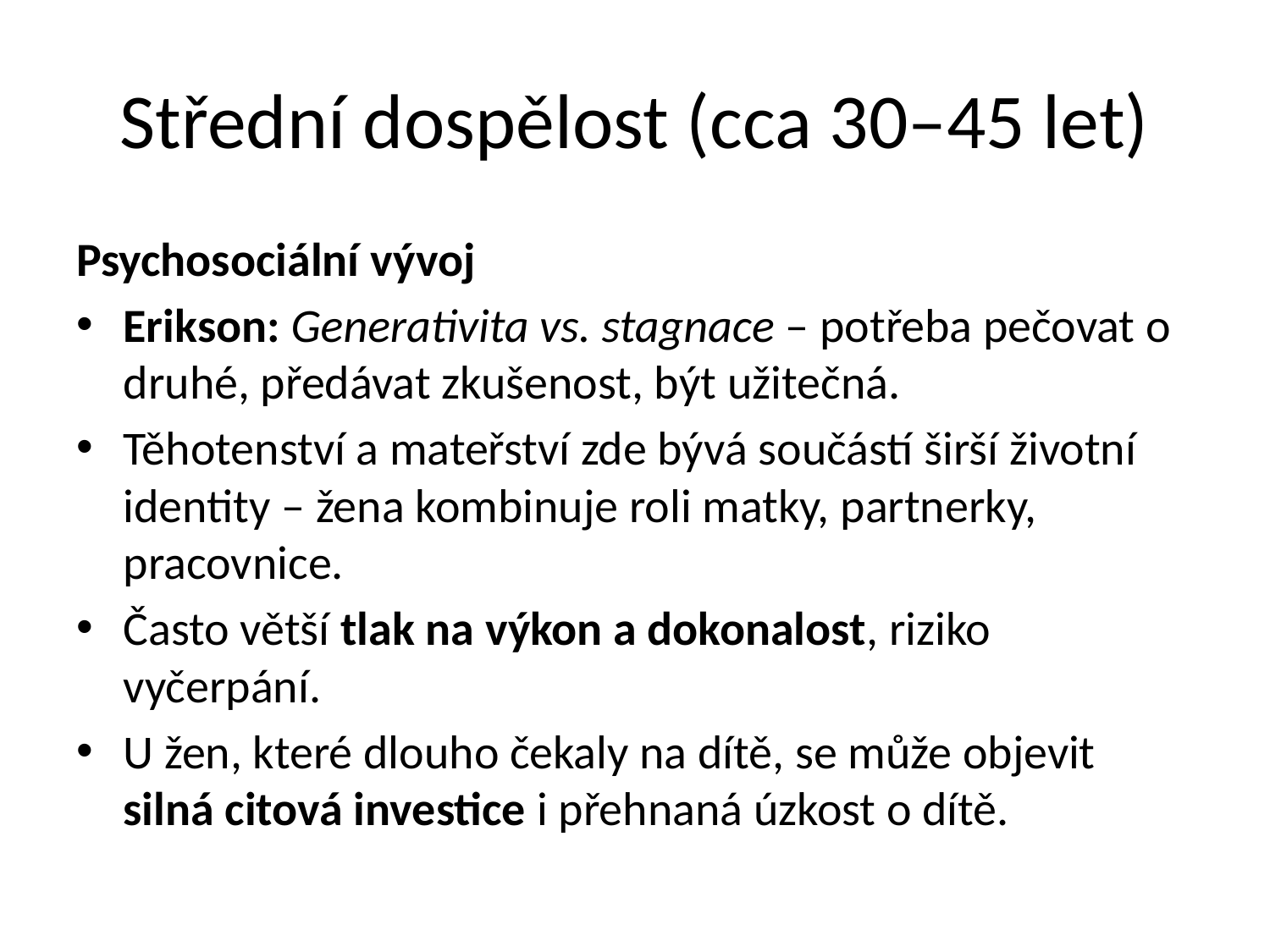

# Střední dospělost (cca 30–45 let)
Psychosociální vývoj
Erikson: Generativita vs. stagnace – potřeba pečovat o druhé, předávat zkušenost, být užitečná.
Těhotenství a mateřství zde bývá součástí širší životní identity – žena kombinuje roli matky, partnerky, pracovnice.
Často větší tlak na výkon a dokonalost, riziko vyčerpání.
U žen, které dlouho čekaly na dítě, se může objevit silná citová investice i přehnaná úzkost o dítě.